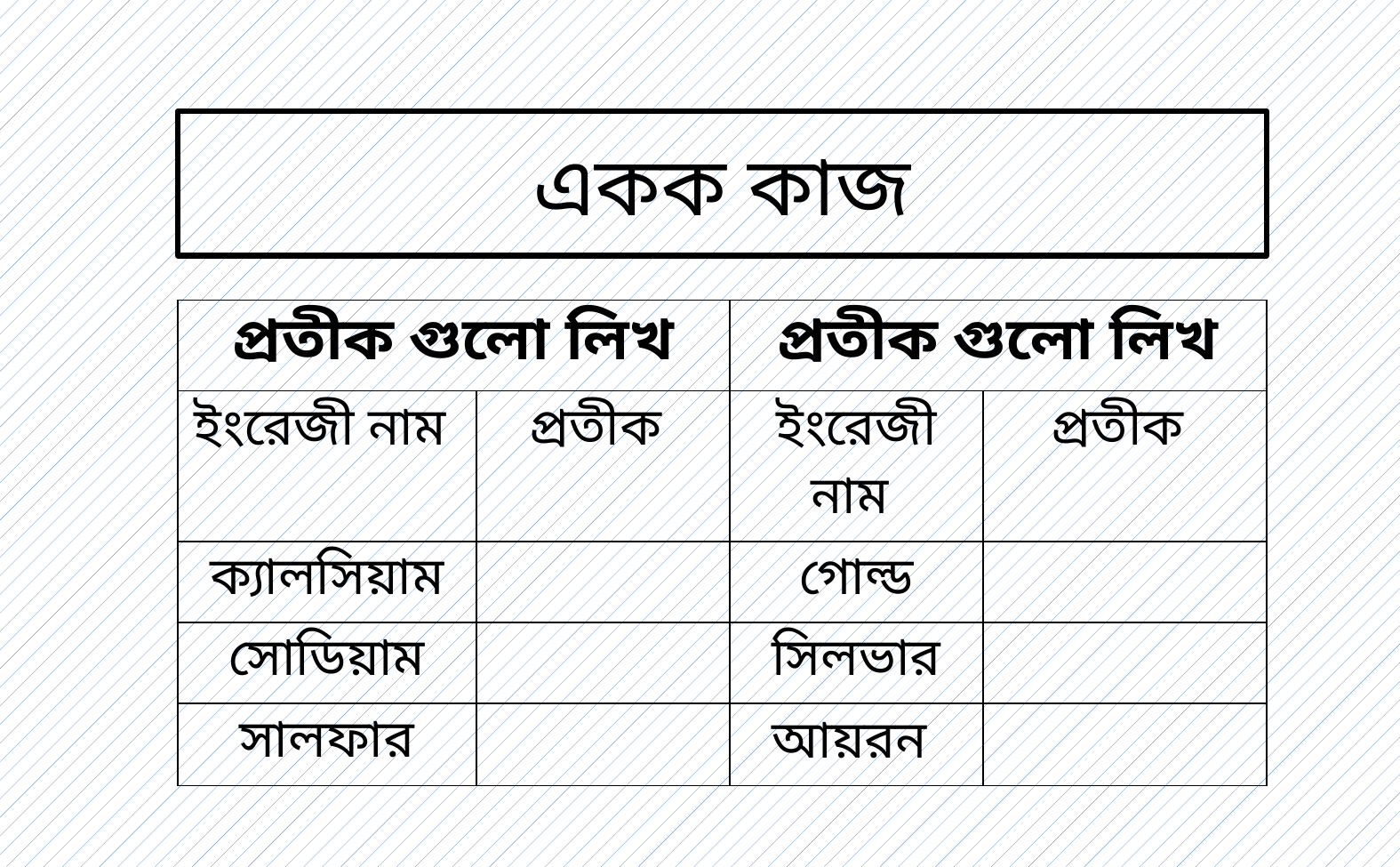

# একক কাজ
| প্রতীক গুলো লিখ |  | প্রতীক গুলো লিখ |  |
| --- | --- | --- | --- |
| ইংরেজী নাম | প্রতীক | ইংরেজী নাম | প্রতীক |
| ক্যালসিয়াম |  | গোল্ড |  |
| সোডিয়াম |  | সিলভার |  |
| সালফার |  | আয়রন |  |